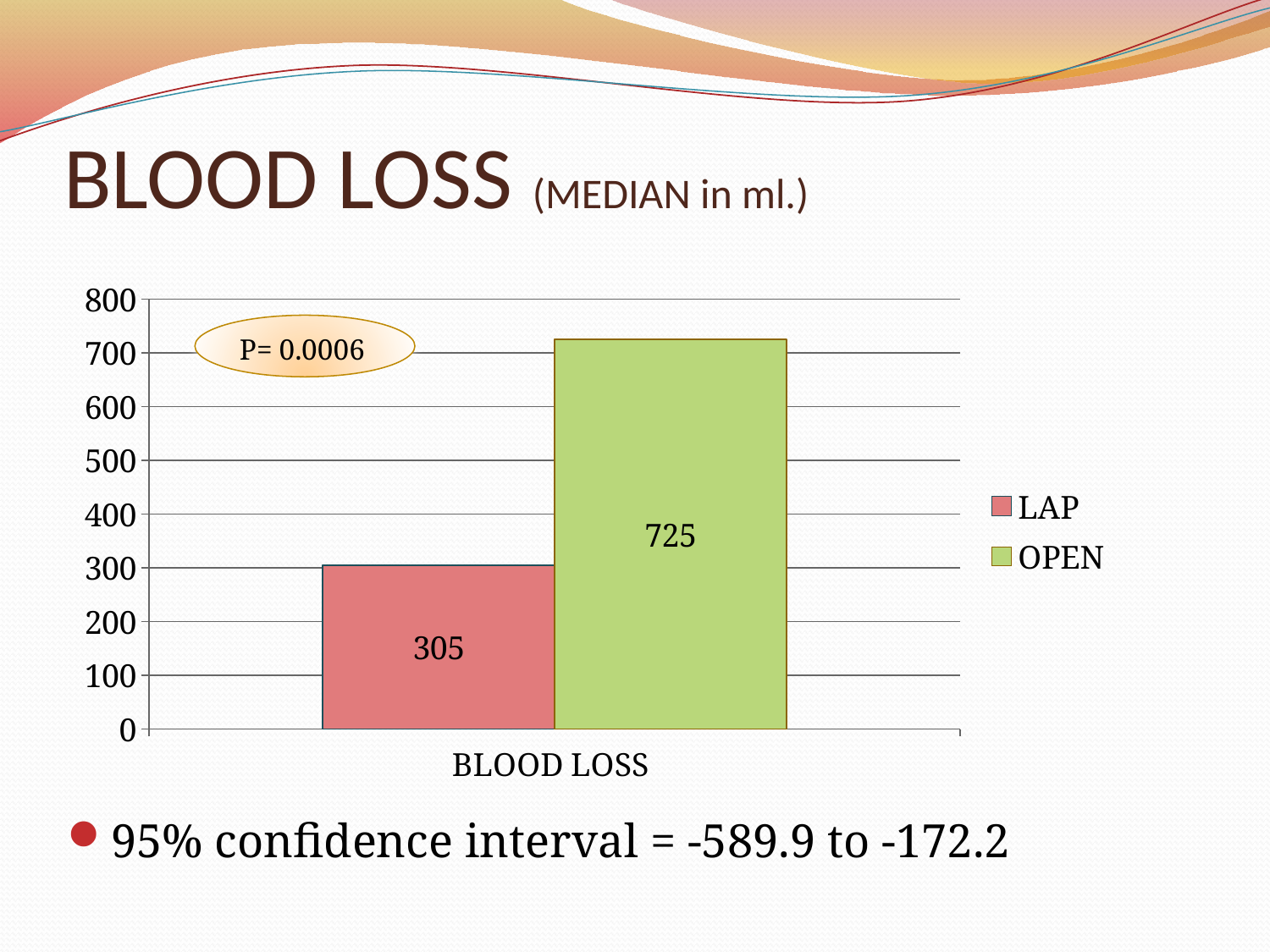

# BLOOD LOSS (MEDIAN in ml.)

### Chart

| Category | LAP | OPEN |
|---|---|---|
| BLOOD LOSS  | 305.0 | 725.0 |
95% confidence interval = -589.9 to -172.2